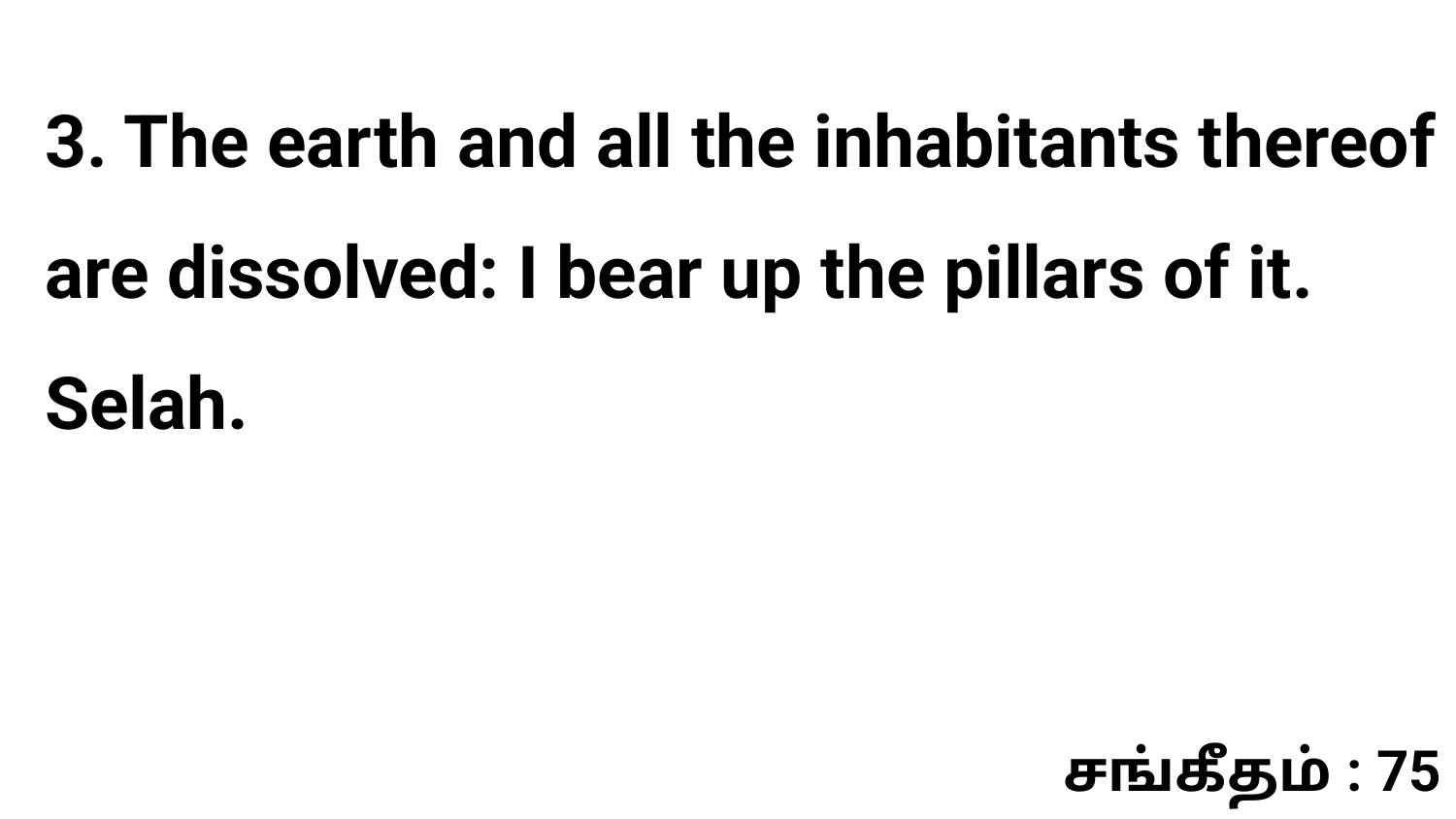

3. The earth and all the inhabitants thereof are dissolved: I bear up the pillars of it. Selah.
சங்கீதம் : 75